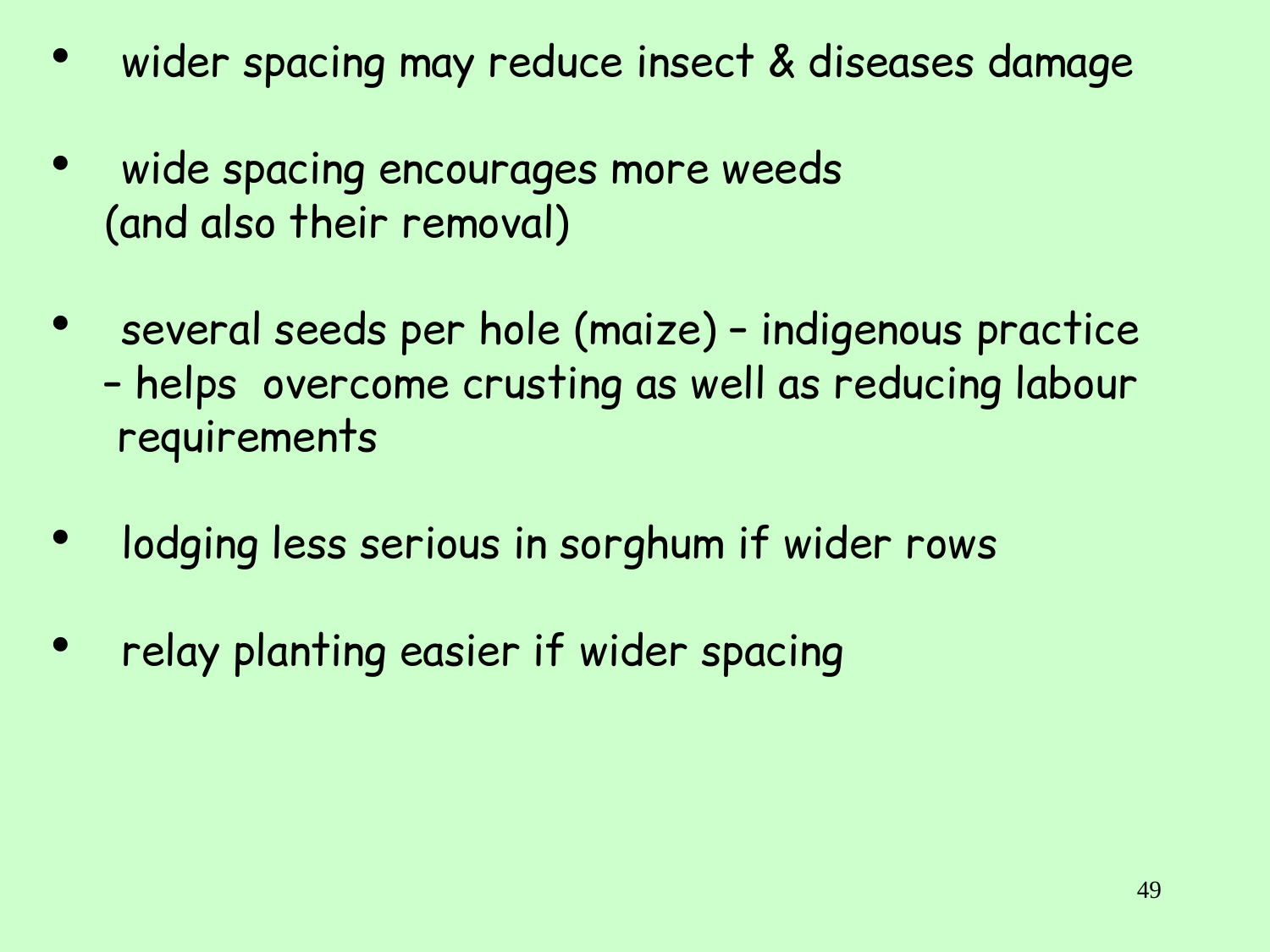

wider spacing may reduce insect & diseases damage

   wide spacing encourages more weeds
    (and also their removal)

   several seeds per hole (maize) – indigenous practice
    – helps  overcome crusting as well as reducing labour
     requirements

   lodging less serious in sorghum if wider rows

   relay planting easier if wider spacing
49